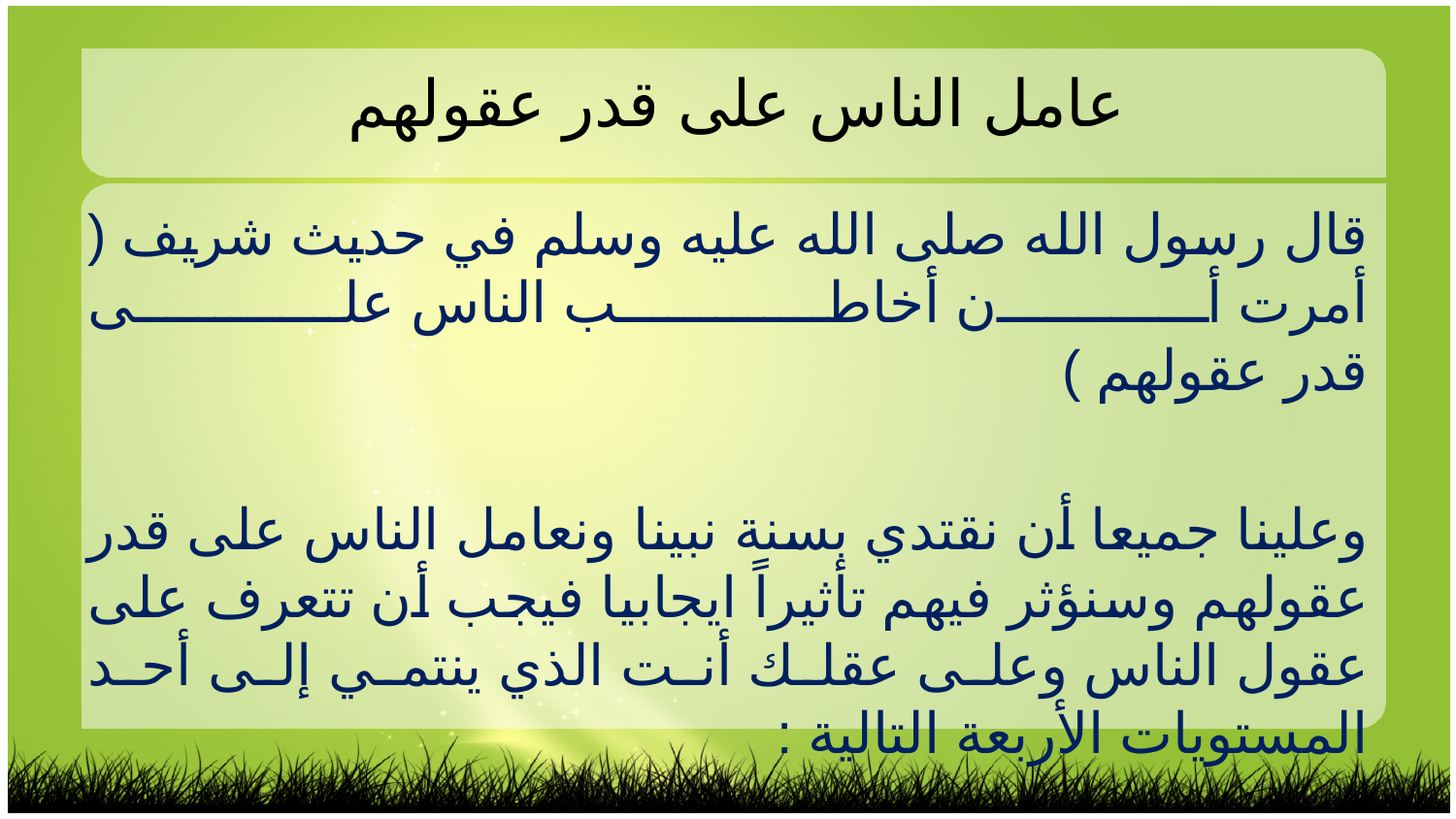

عامل الناس على قدر عقولهم
قال رسول الله صلى الله عليه وسلم في حديث شريف ( أمرت أن أخاطب الناس على
قدر عقولهم )

وعلينا جميعا أن نقتدي بسنة نبينا ونعامل الناس على قدر عقولهم وسنؤثر فيهم تأثيراً ايجابيا فيجب أن تتعرف على عقول الناس وعلى عقلك أنت الذي ينتمي إلى أحد المستويات الأربعة التالية :